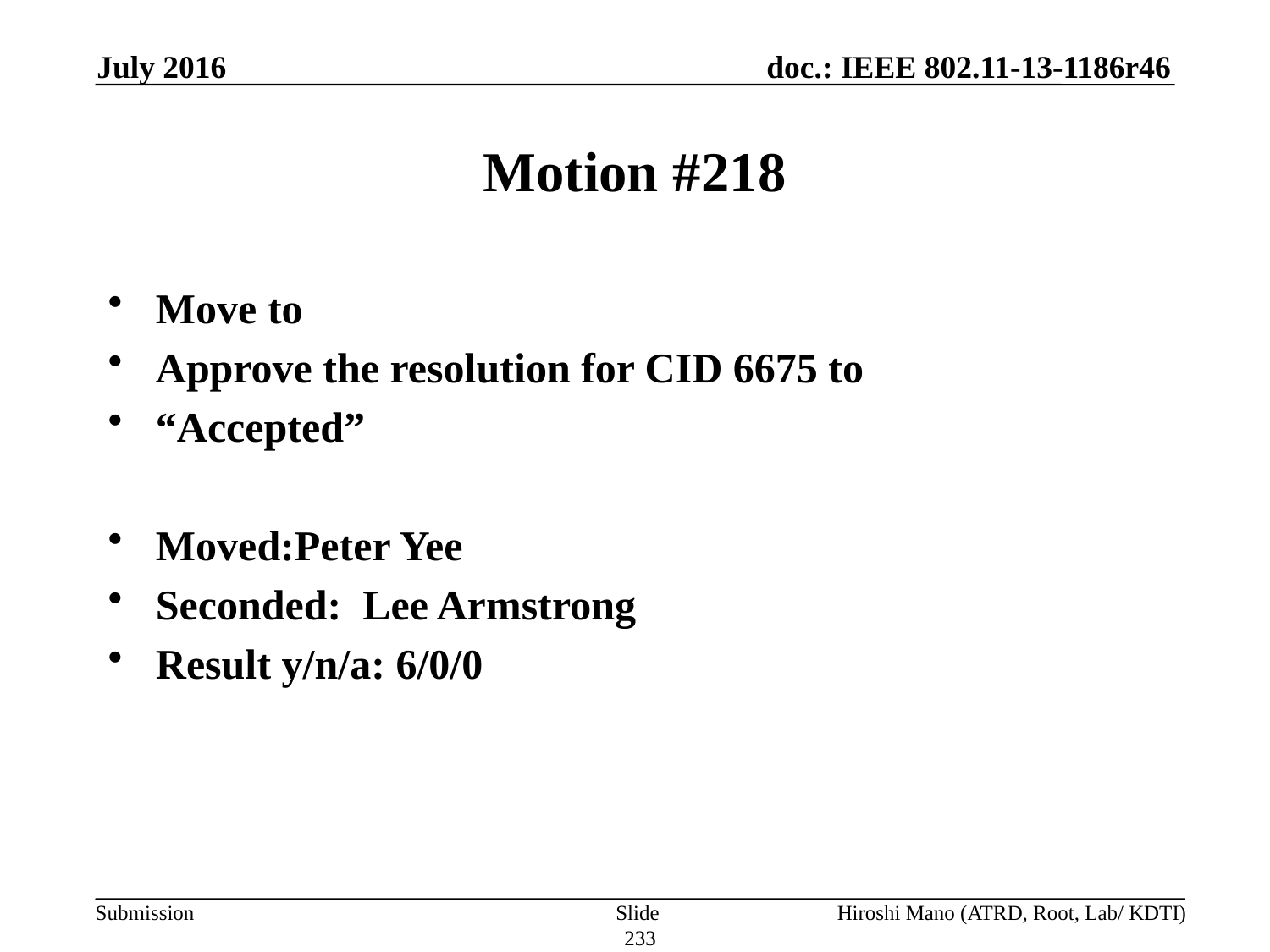

July 2016
# Motion #218
Move to
Approve the resolution for CID 6675 to
“Accepted”

Moved:Peter Yee
Seconded:  Lee Armstrong
Result y/n/a: 6/0/0
Slide 233
Hiroshi Mano (ATRD, Root, Lab/ KDTI)